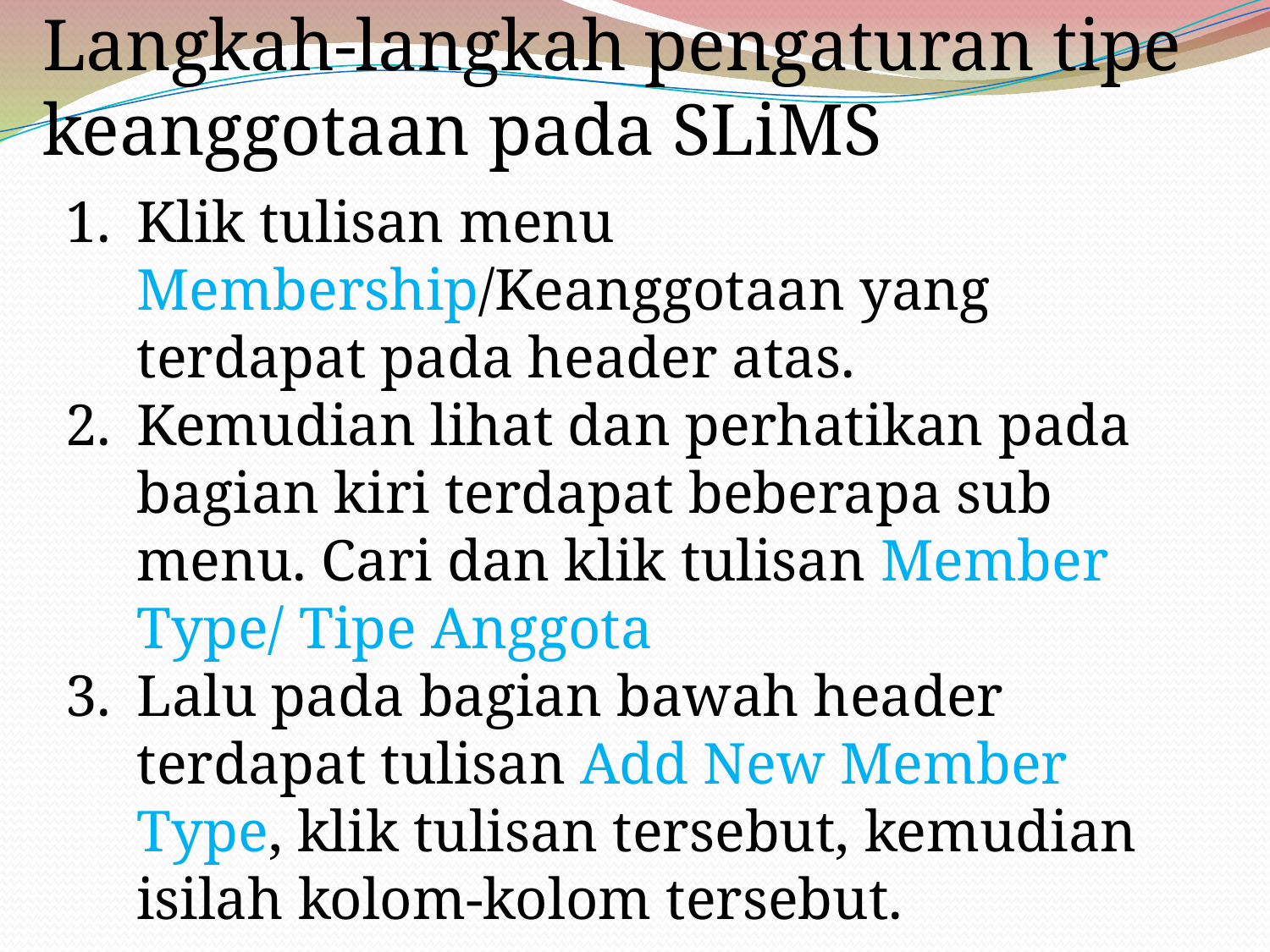

Langkah-langkah pengaturan tipe keanggotaan pada SLiMS
Klik tulisan menu Membership/Keanggotaan yang terdapat pada header atas.
Kemudian lihat dan perhatikan pada bagian kiri terdapat beberapa sub menu. Cari dan klik tulisan Member Type/ Tipe Anggota
Lalu pada bagian bawah header terdapat tulisan Add New Member Type, klik tulisan tersebut, kemudian isilah kolom-kolom tersebut.